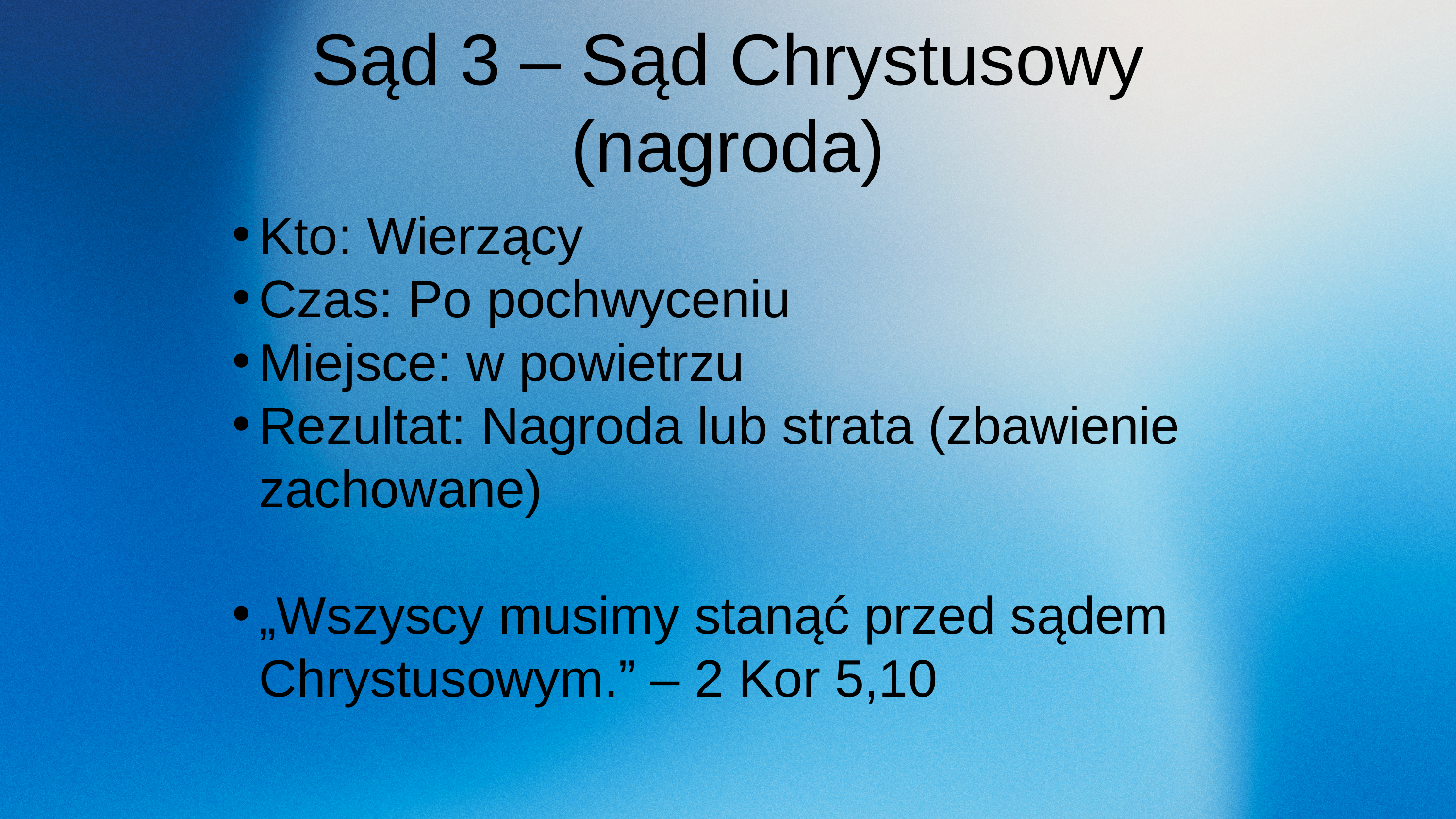

Sąd 3 – Sąd Chrystusowy (nagroda)
Kto: Wierzący
Czas: Po pochwyceniu
Miejsce: w powietrzu
Rezultat: Nagroda lub strata (zbawienie zachowane)

„Wszyscy musimy stanąć przed sądem Chrystusowym.” – 2 Kor 5,10